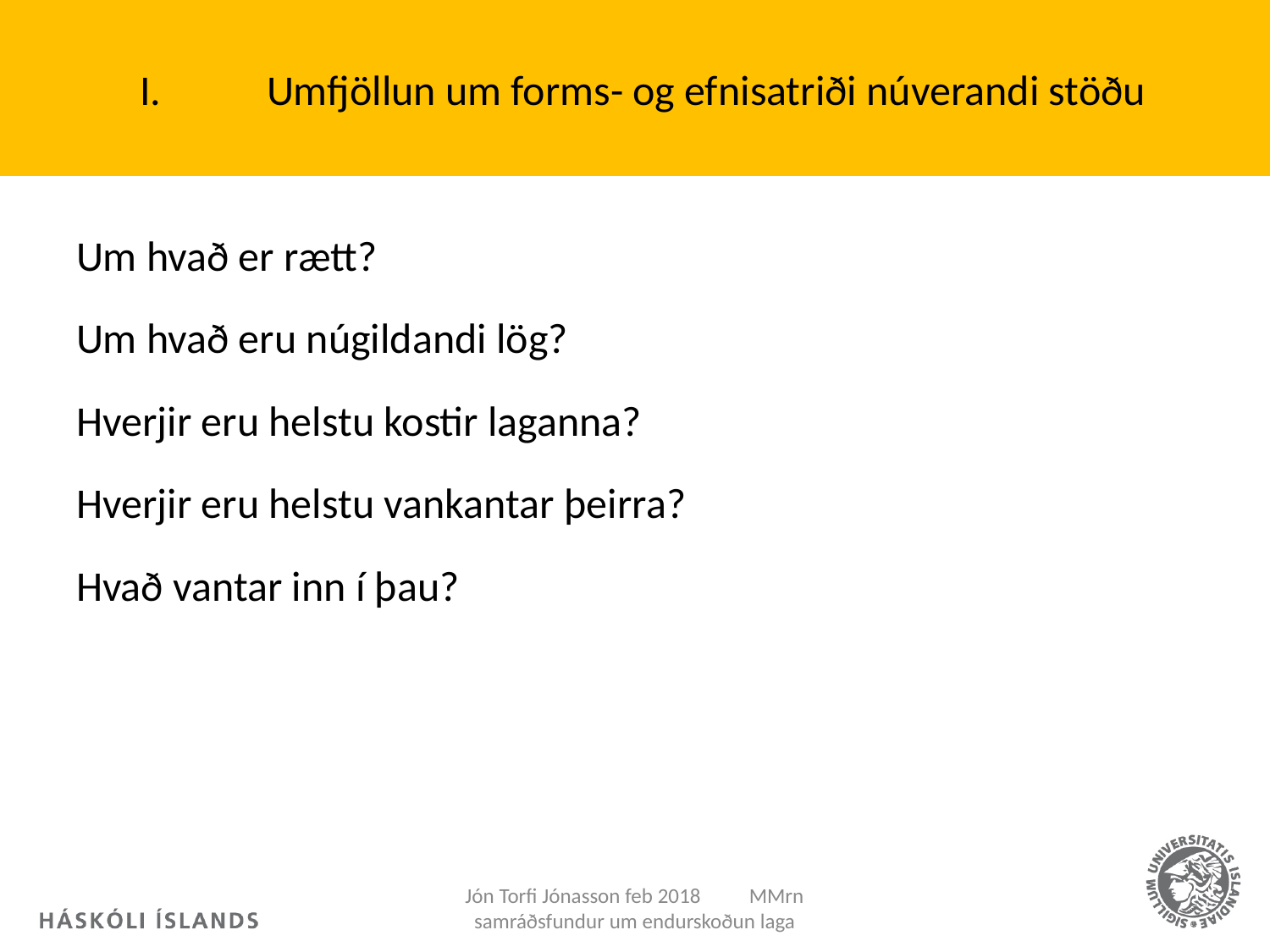

# I.	Umfjöllun um forms- og efnisatriði núverandi stöðu
Um hvað er rætt?
Um hvað eru núgildandi lög?
Hverjir eru helstu kostir laganna?
Hverjir eru helstu vankantar þeirra?
Hvað vantar inn í þau?

Jón Torfi Jónasson feb 2018          MMrn samráðsfundur um endurskoðun laga